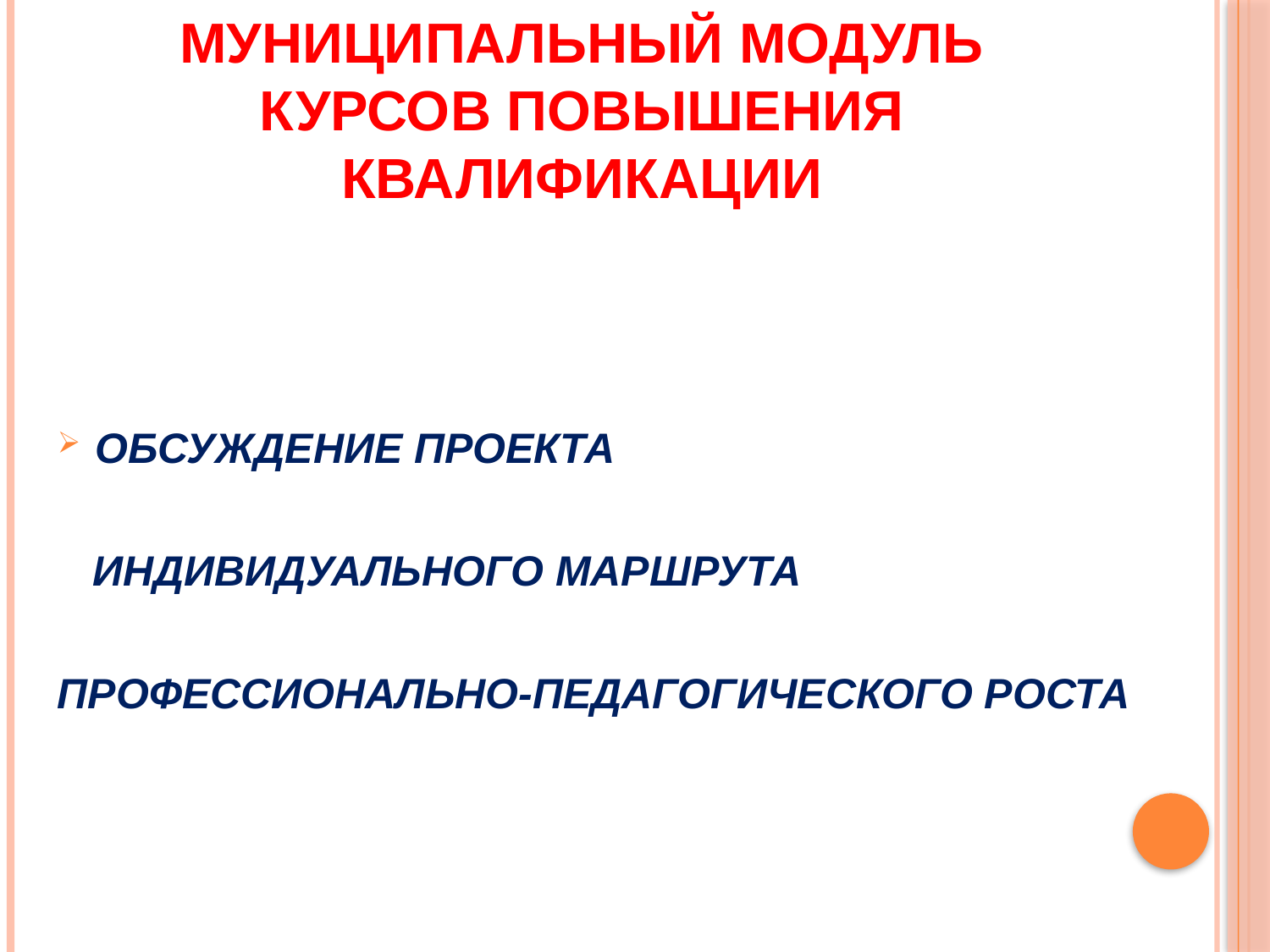

# муниципальный модуль курсов повышения квалификации

ОБСУЖДЕНИЕ ПРОЕКТА

   ИНДИВИДУАЛЬНОГО МАРШРУТА

ПРОФЕССИОНАЛЬНО-ПЕДАГОГИЧЕСКОГО РОСТА